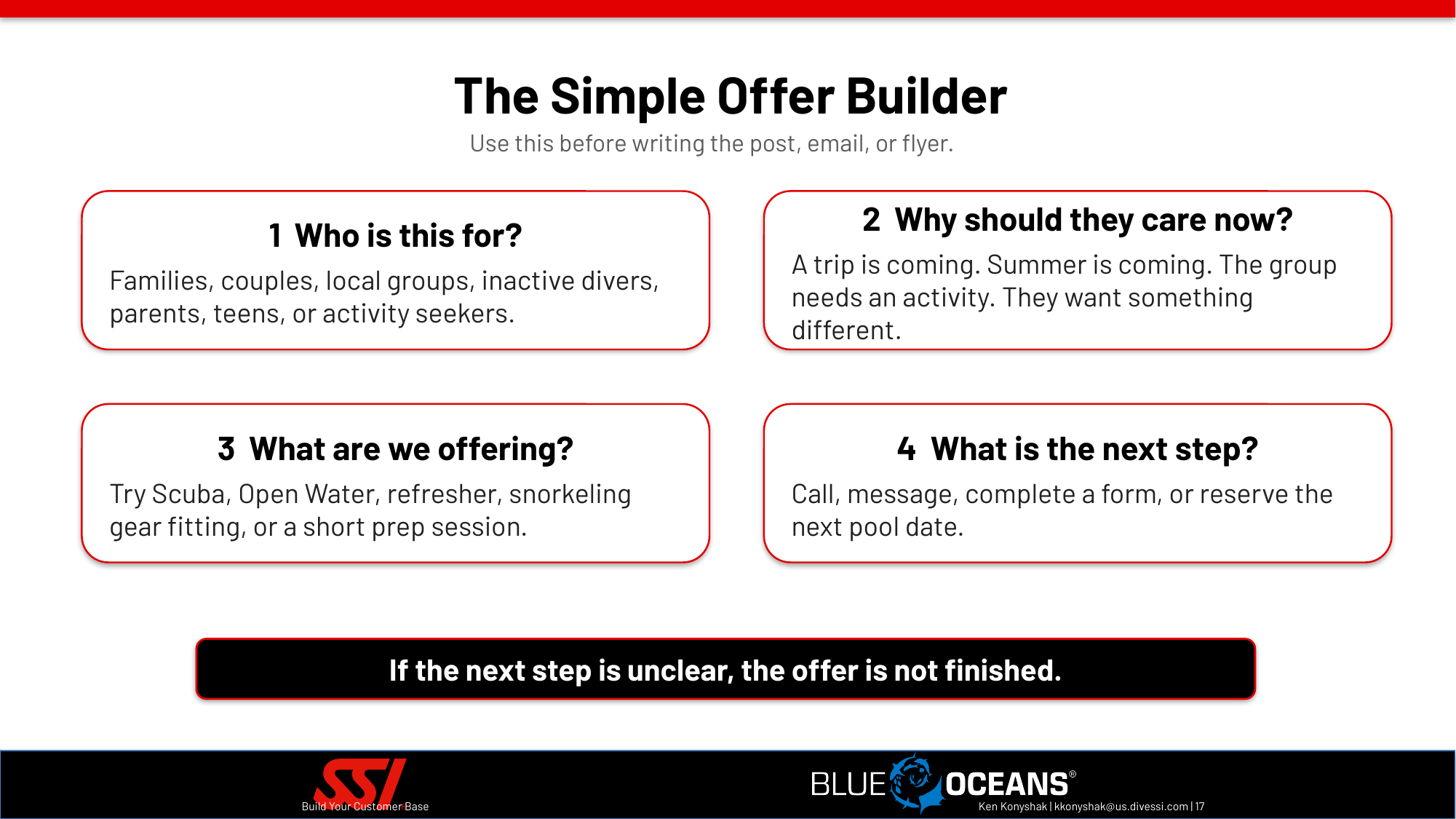

The Simple Offer Builder
Use this before writing the post, email, or flyer.
1  Who is this for?
Families, couples, local groups, inactive divers, parents, teens, or activity seekers.
2  Why should they care now?
A trip is coming. Summer is coming. The group needs an activity. They want something different.
3  What are we offering?
Try Scuba, Open Water, refresher, snorkeling gear fitting, or a short prep session.
4  What is the next step?
Call, message, complete a form, or reserve the next pool date.
If the next step is unclear, the offer is not finished.
Build Your Customer Base
Ken Konyshak | kkonyshak@us.divessi.com | 17